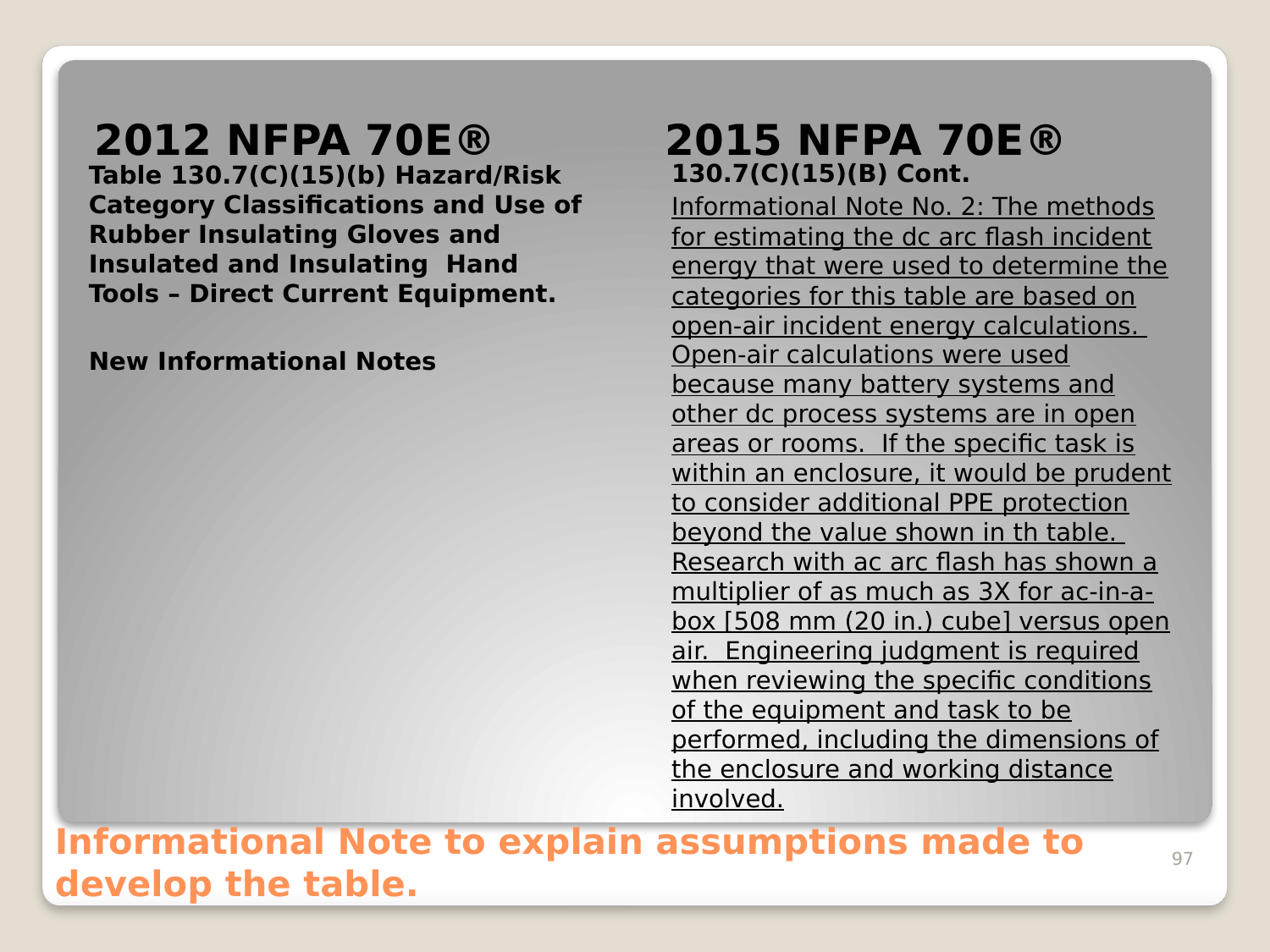

Table 130.7(C)(15)(b) Hazard/Risk Category Classifications and Use of Rubber Insulating Gloves and Insulated and Insulating  Hand Tools – Direct Current Equipment.

New Informational Notes

130.7(C)(15)(B) Cont.
Informational Note No. 2: The methods for estimating the dc arc flash incident energy that were used to determine the categories for this table are based on open-air incident energy calculations.  Open-air calculations were used because many battery systems and other dc process systems are in open areas or rooms.  If the specific task is within an enclosure, it would be prudent to consider additional PPE protection beyond the value shown in th table.  Research with ac arc flash has shown a multiplier of as much as 3X for ac-in-a-box [508 mm (20 in.) cube] versus open air.  Engineering judgment is required when reviewing the specific conditions of the equipment and task to be performed, including the dimensions of the enclosure and working distance involved.
2012 NFPA 70E®
2015 NFPA 70E®
# Informational Note to explain assumptions made to develop the table.
97